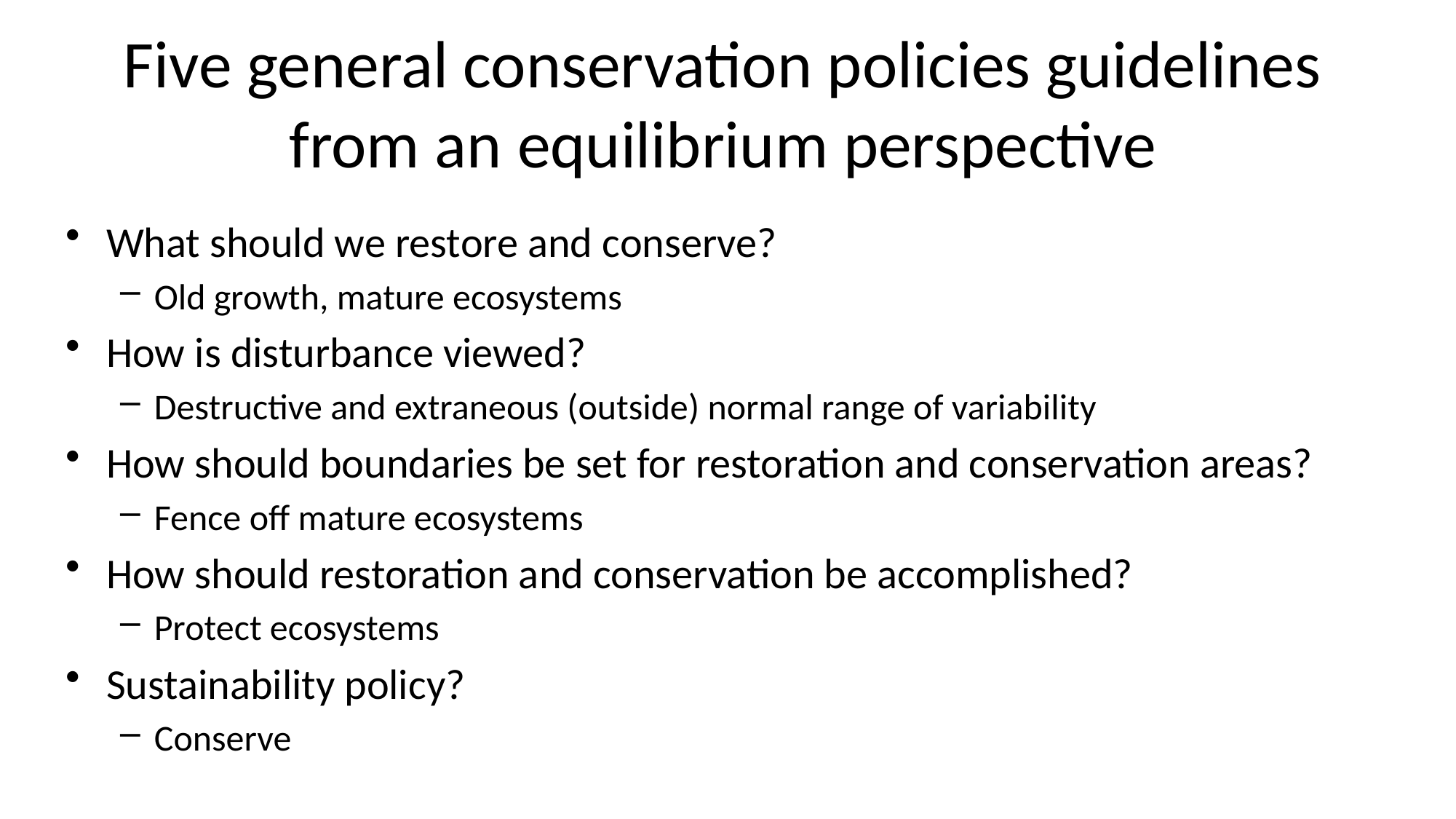

# Five general conservation policies guidelines from an equilibrium perspective
What should we restore and conserve?
Old growth, mature ecosystems
How is disturbance viewed?
Destructive and extraneous (outside) normal range of variability
How should boundaries be set for restoration and conservation areas?
Fence off mature ecosystems
How should restoration and conservation be accomplished?
Protect ecosystems
Sustainability policy?
Conserve